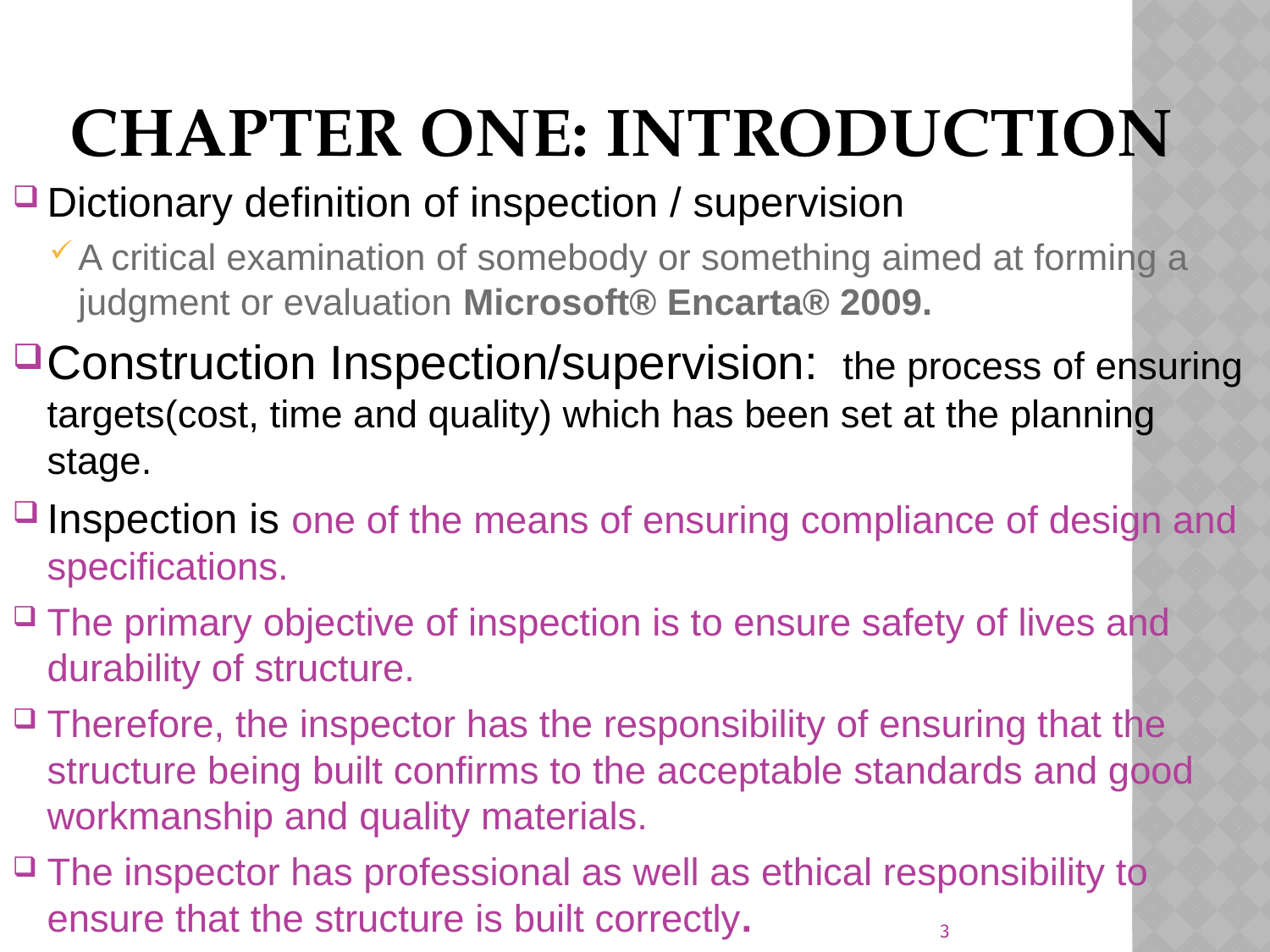

# Chapter One: Introduction
Dictionary definition of inspection / supervision
A critical examination of somebody or something aimed at forming a judgment or evaluation Microsoft® Encarta® 2009.
Construction Inspection/supervision:  the process of ensuring targets(cost, time and quality) which has been set at the planning stage.
Inspection is one of the means of ensuring compliance of design and specifications.
The primary objective of inspection is to ensure safety of lives and durability of structure.
Therefore, the inspector has the responsibility of ensuring that the structure being built confirms to the acceptable standards and good workmanship and quality materials.
The inspector has professional as well as ethical responsibility to ensure that the structure is built correctly.
3